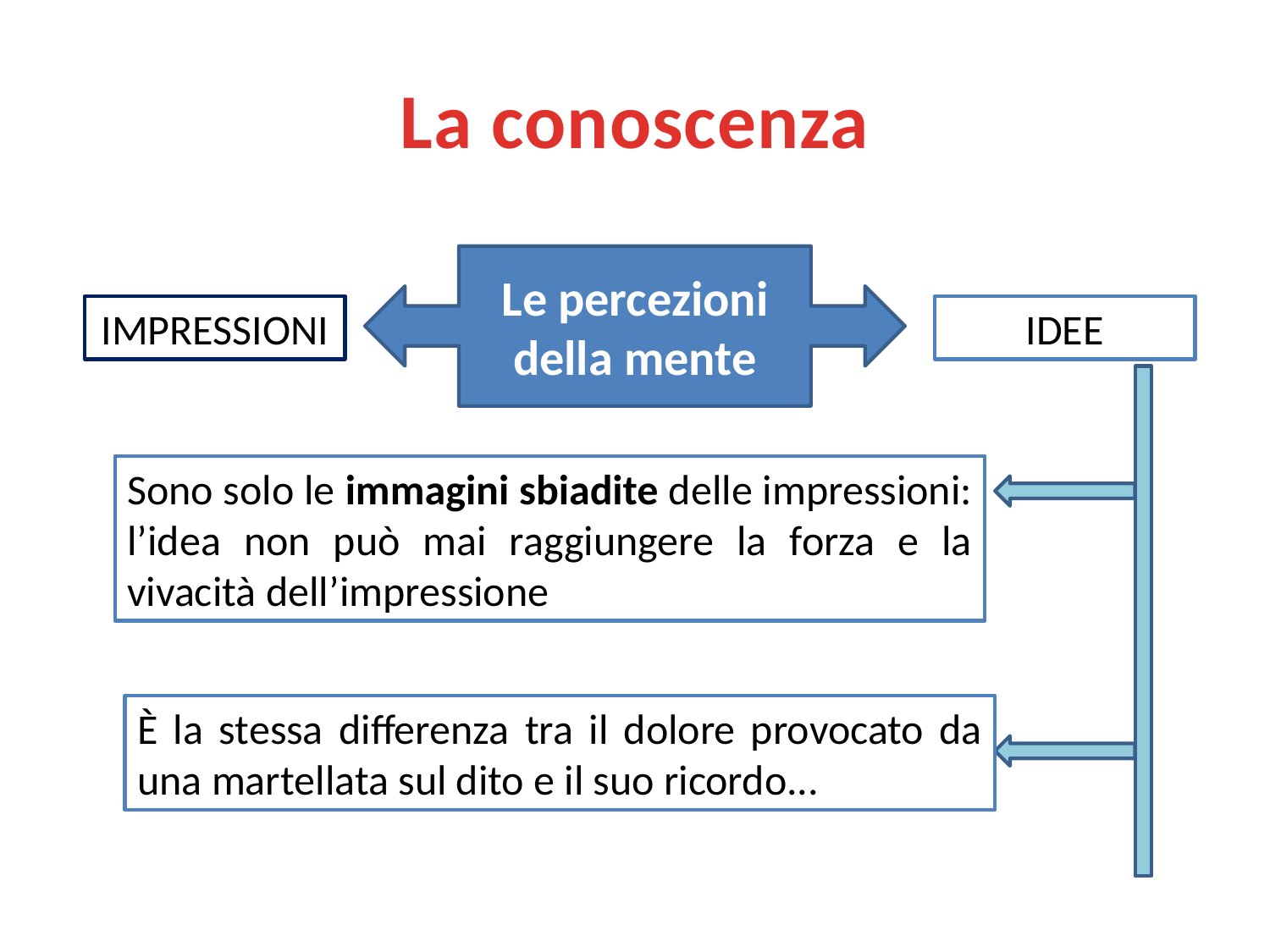

# La conoscenza
Le percezioni della mente
IMPRESSIONI
IDEE

Sono solo le immagini sbiadite delle impressioni: l’idea non può mai raggiungere la forza e la vivacità dell’impressione

È la stessa differenza tra il dolore provocato da una martellata sul dito e il suo ricordo...